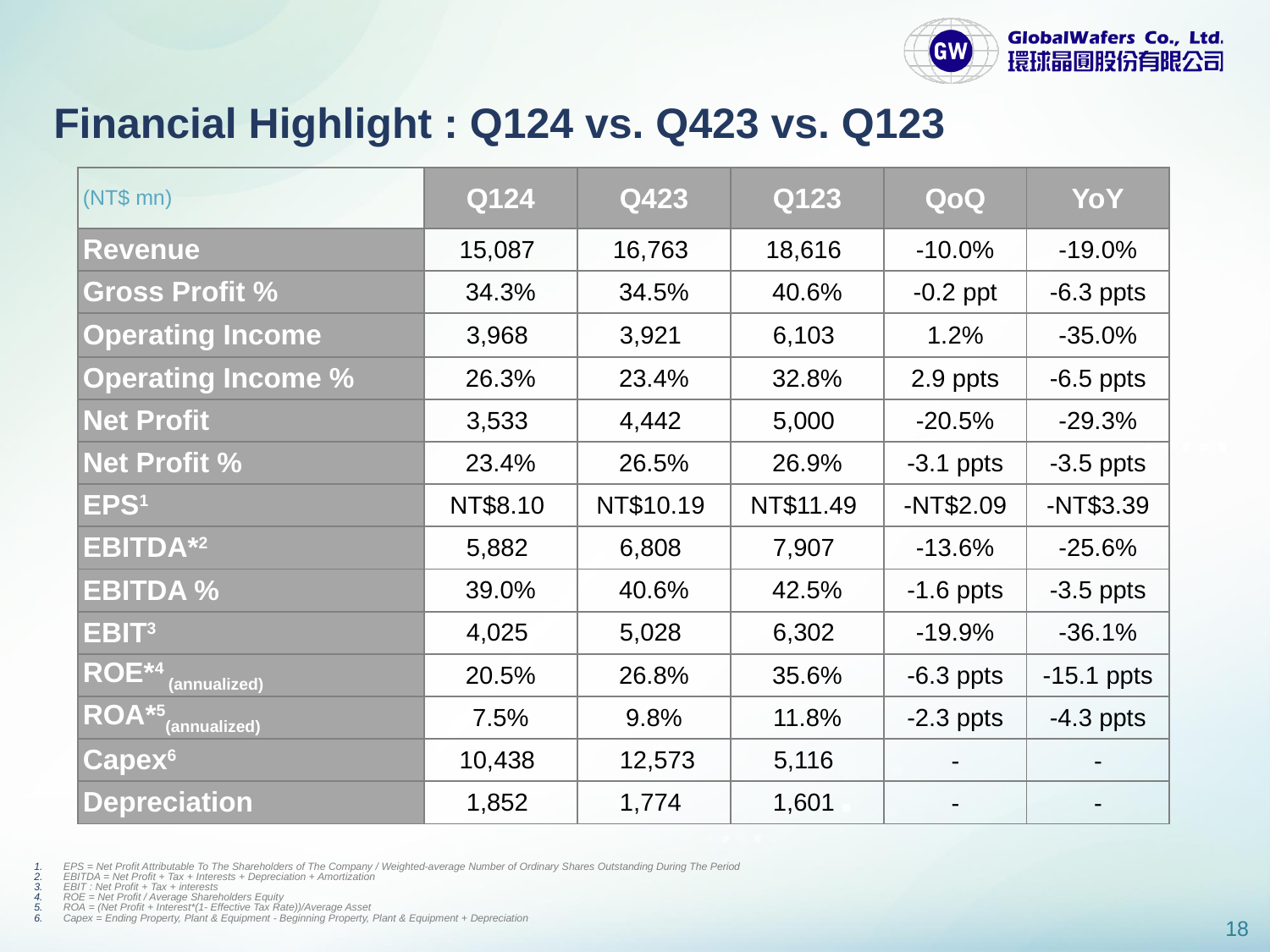

Financial Highlight : Q124 vs. Q423 vs. Q123
| (NT$ mn) | Q124 | Q423 | Q123 | QoQ | YoY |
| --- | --- | --- | --- | --- | --- |
| Revenue | 15,087 | 16,763 | 18,616 | -10.0% | -19.0% |
| Gross Profit % | 34.3% | 34.5% | 40.6% | -0.2 ppt | -6.3 ppts |
| Operating Income | 3,968 | 3,921 | 6,103 | 1.2% | -35.0% |
| Operating Income % | 26.3% | 23.4% | 32.8% | 2.9 ppts | -6.5 ppts |
| Net Profit | 3,533 | 4,442 | 5,000 | -20.5% | -29.3% |
| Net Profit % | 23.4% | 26.5% | 26.9% | -3.1 ppts | -3.5 ppts |
| EPS1 | NT$8.10 | NT$10.19 | NT$11.49 | -NT$2.09 | -NT$3.39 |
| EBITDA\*2 | 5,882 | 6,808 | 7,907 | -13.6% | -25.6% |
| EBITDA % | 39.0% | 40.6% | 42.5% | -1.6 ppts | -3.5 ppts |
| EBIT3 | 4,025 | 5,028 | 6,302 | -19.9% | -36.1% |
| ROE\*4 (annualized) | 20.5% | 26.8% | 35.6% | -6.3 ppts | -15.1 ppts |
| ROA\*5(annualized) | 7.5% | 9.8% | 11.8% | -2.3 ppts | -4.3 ppts |
| Capex6 | 10,438 | 12,573 | 5,116 | - | - |
| Depreciation | 1,852 | 1,774 | 1,601 | - | - |
EPS = Net Profit Attributable To The Shareholders of The Company / Weighted-average Number of Ordinary Shares Outstanding During The Period
EBITDA = Net Profit + Tax + Interests + Depreciation + Amortization
EBIT : Net Profit + Tax + interests
ROE = Net Profit / Average Shareholders Equity
ROA = (Net Profit + Interest*(1- Effective Tax Rate))/Average Asset
Capex = Ending Property, Plant & Equipment - Beginning Property, Plant & Equipment + Depreciation
18